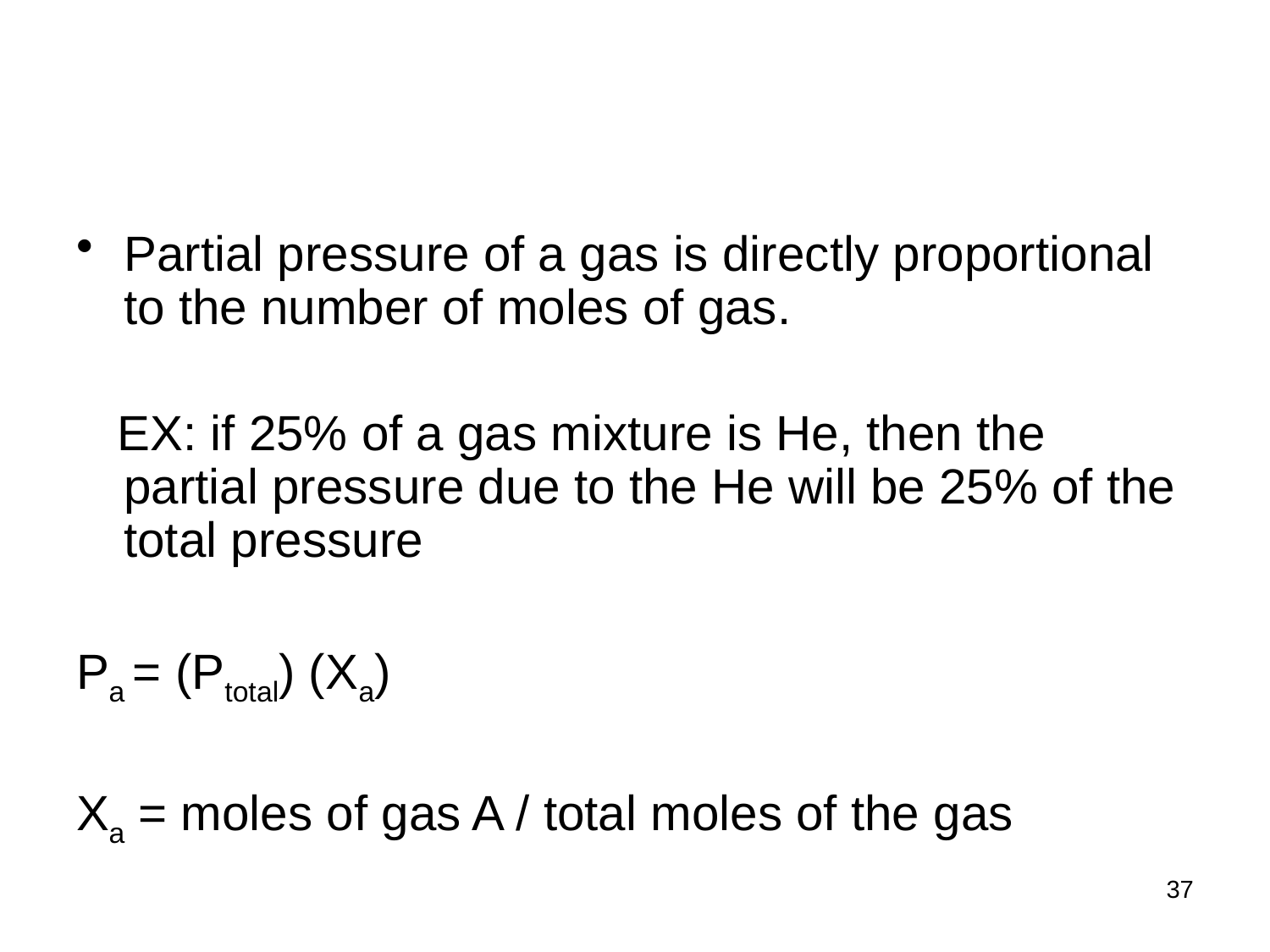

#
Partial pressure of a gas is directly proportional to the number of moles of gas.

   EX: if 25% of a gas mixture is He, then the partial pressure due to the He will be 25% of the total pressure

Pa = (Ptotal) (Xa)

Xa = moles of gas A / total moles of the gas
37